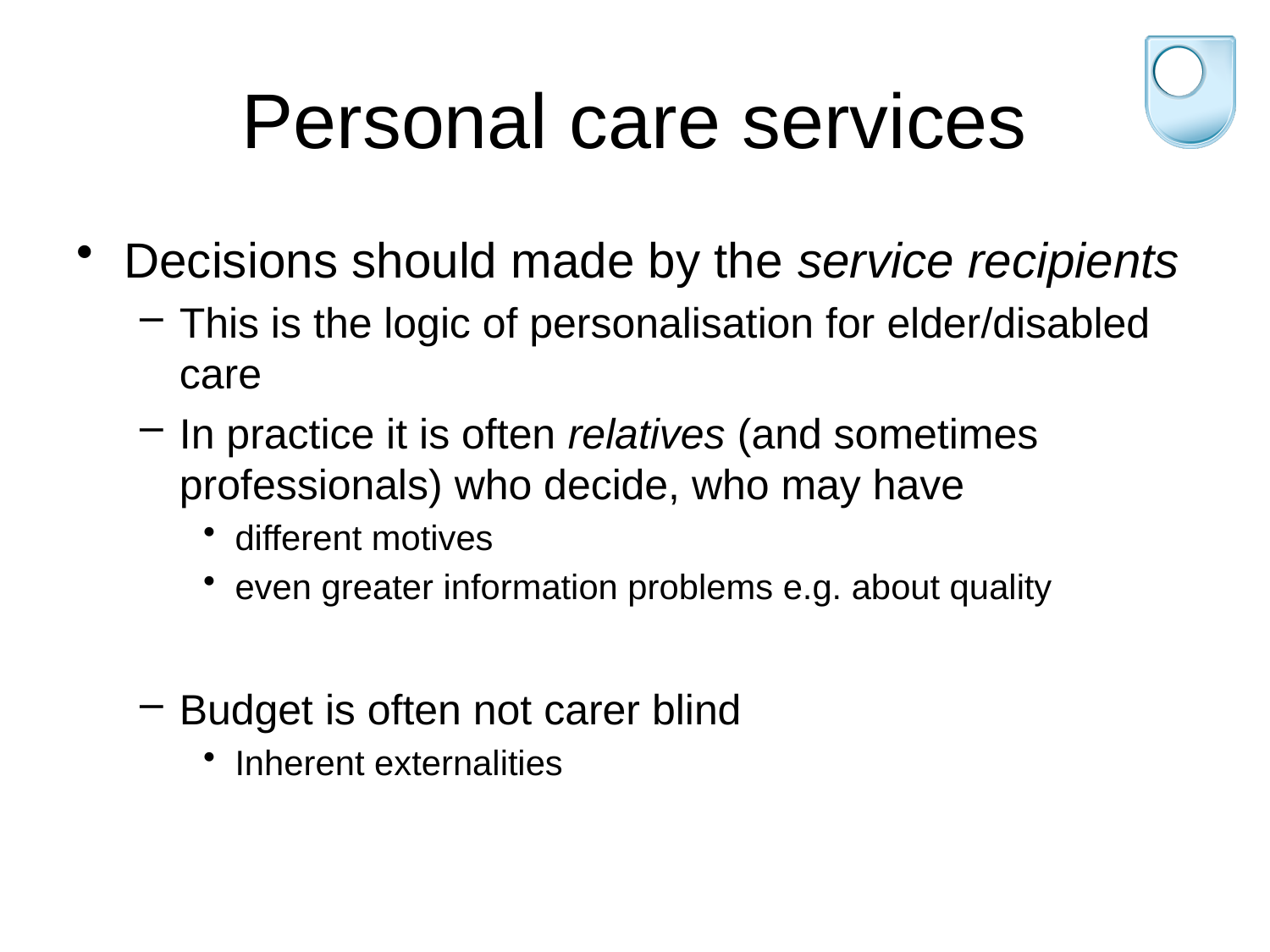

# Personal care services
Decisions should made by the service recipients
This is the logic of personalisation for elder/disabled care
In practice it is often relatives (and sometimes professionals) who decide, who may have
different motives
even greater information problems e.g. about quality

Budget is often not carer blind
Inherent externalities